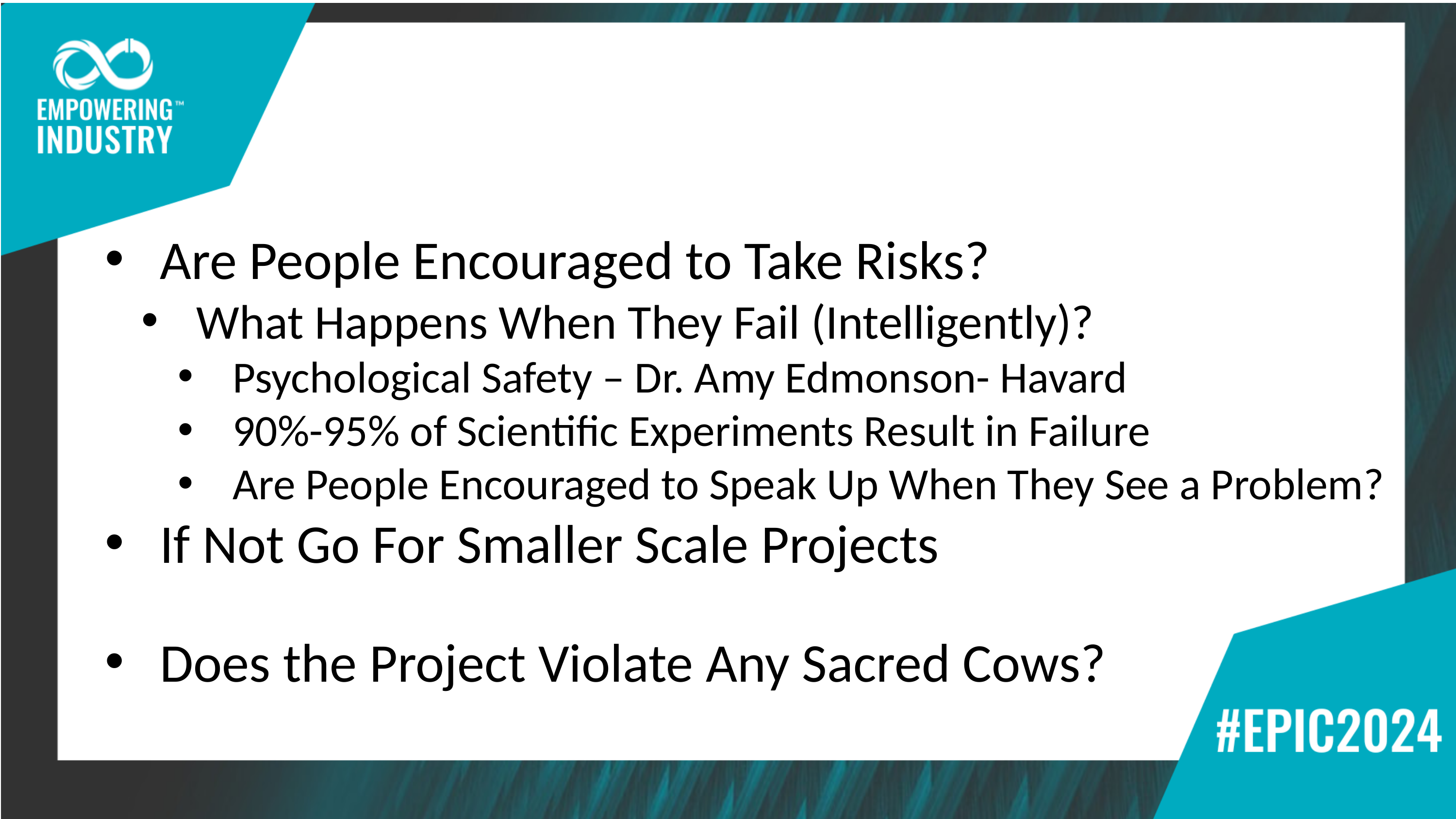

Are People Encouraged to Take Risks?
What Happens When They Fail (Intelligently)?
Psychological Safety – Dr. Amy Edmonson- Havard
90%-95% of Scientific Experiments Result in Failure
Are People Encouraged to Speak Up When They See a Problem?
If Not Go For Smaller Scale Projects

Does the Project Violate Any Sacred Cows?